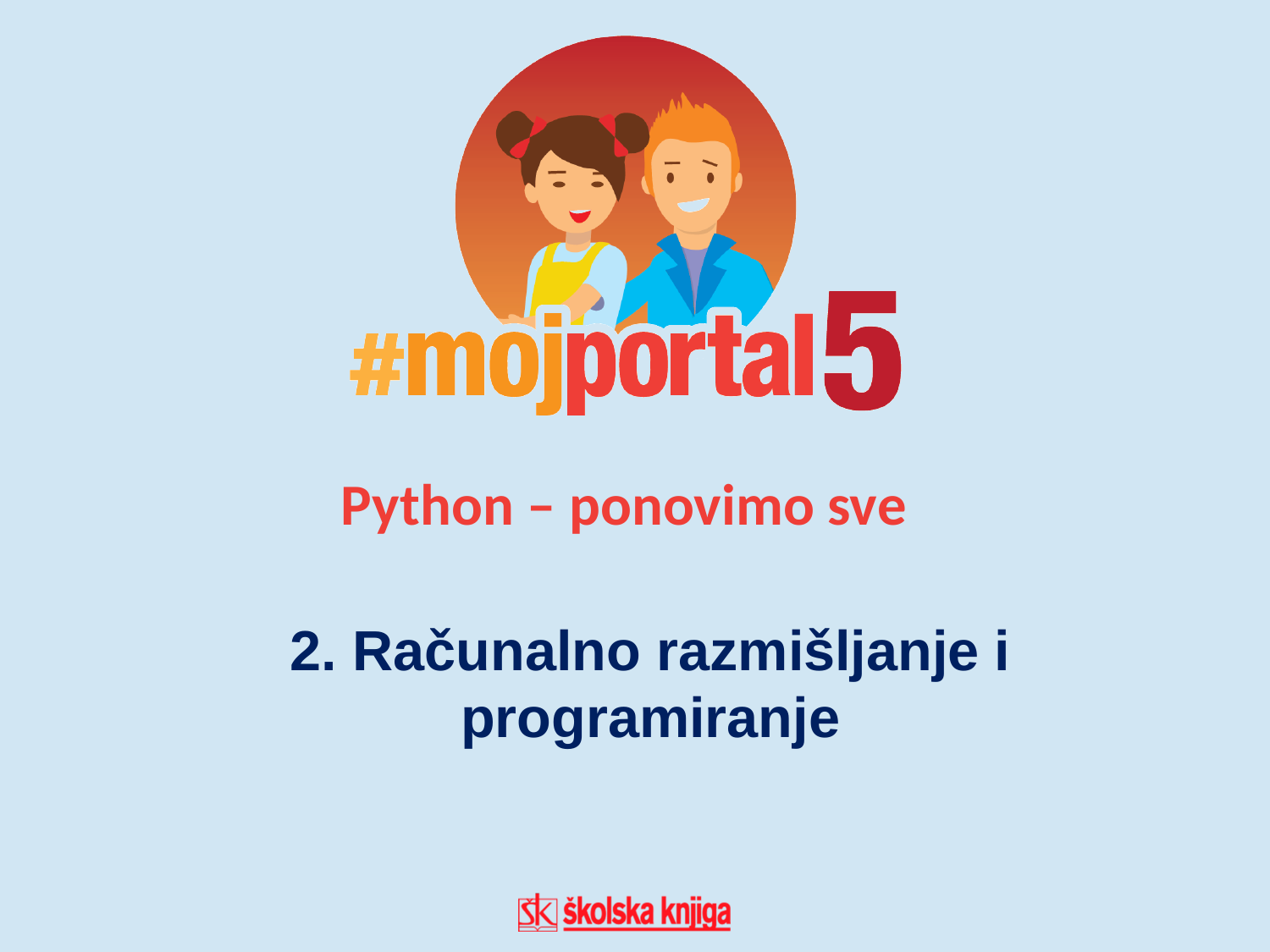

# Python – ponovimo sve
2. Računalno razmišljanje i programiranje